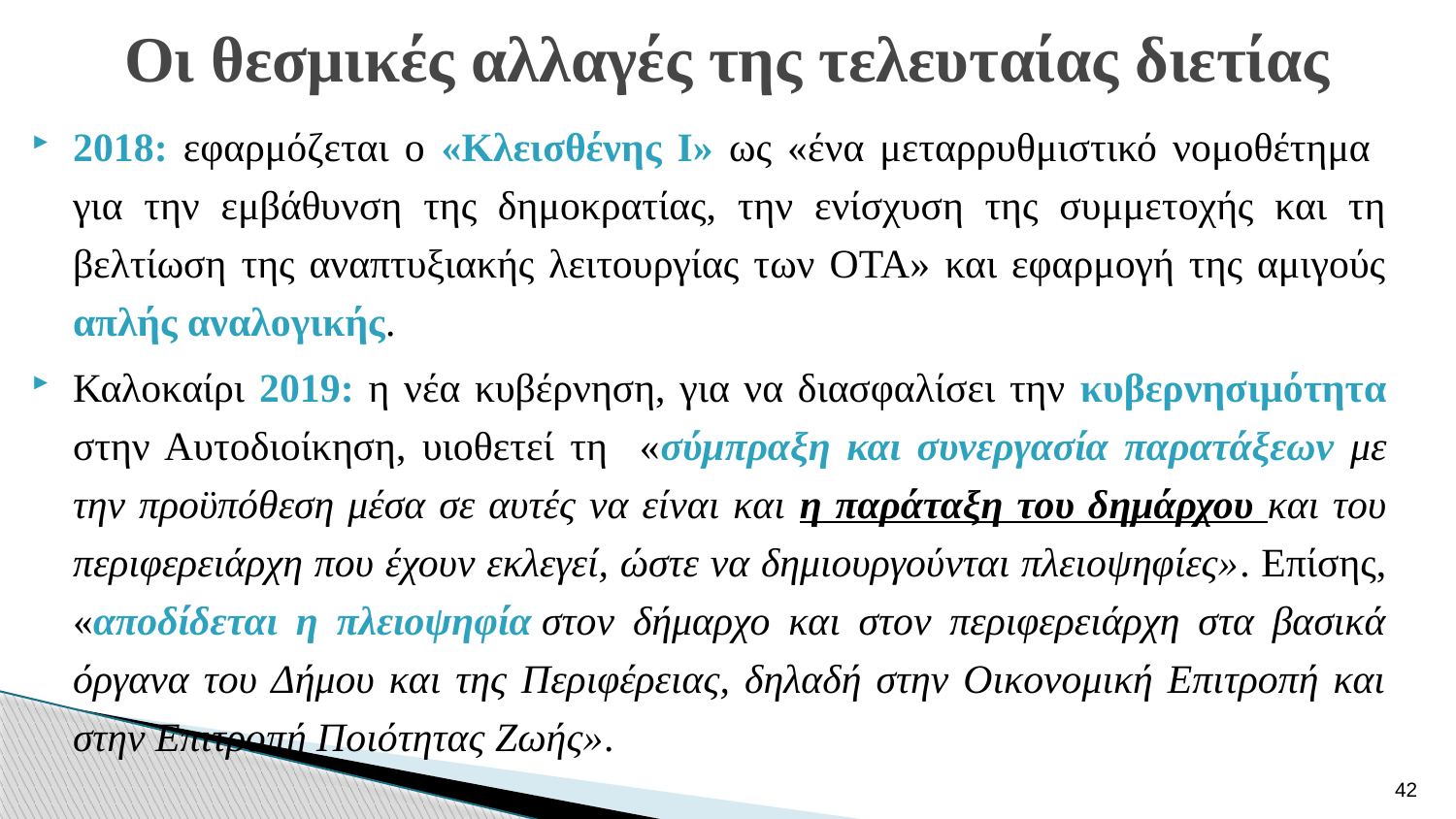

# Οι θεσμικές αλλαγές της τελευταίας διετίας
2018: εφαρμόζεται ο «Κλεισθένης Ι» ως «ένα μεταρρυθμιστικό νομοθέτημα  για την εμβάθυνση της δημοκρατίας, την ενίσχυση της συμμετοχής και τη βελτίωση της αναπτυξιακής λειτουργίας των ΟΤΑ» και εφαρμογή της αμιγούς απλής αναλογικής.
Καλοκαίρι 2019: η νέα κυβέρνηση, για να διασφαλίσει την κυβερνησιμότητα στην Αυτοδιοίκηση, υιοθετεί τη  «σύμπραξη και συνεργασία παρατάξεων με την προϋπόθεση μέσα σε αυτές να είναι και η παράταξη του δημάρχου και του περιφερειάρχη που έχουν εκλεγεί, ώστε να δημιουργούνται πλειοψηφίες». Επίσης, «αποδίδεται η πλειοψηφία στον δήμαρχο και στον περιφερειάρχη στα βασικά όργανα του Δήμου και της Περιφέρειας, δηλαδή στην Οικονομική Επιτροπή και στην Επιτροπή Ποιότητας Ζωής».

42